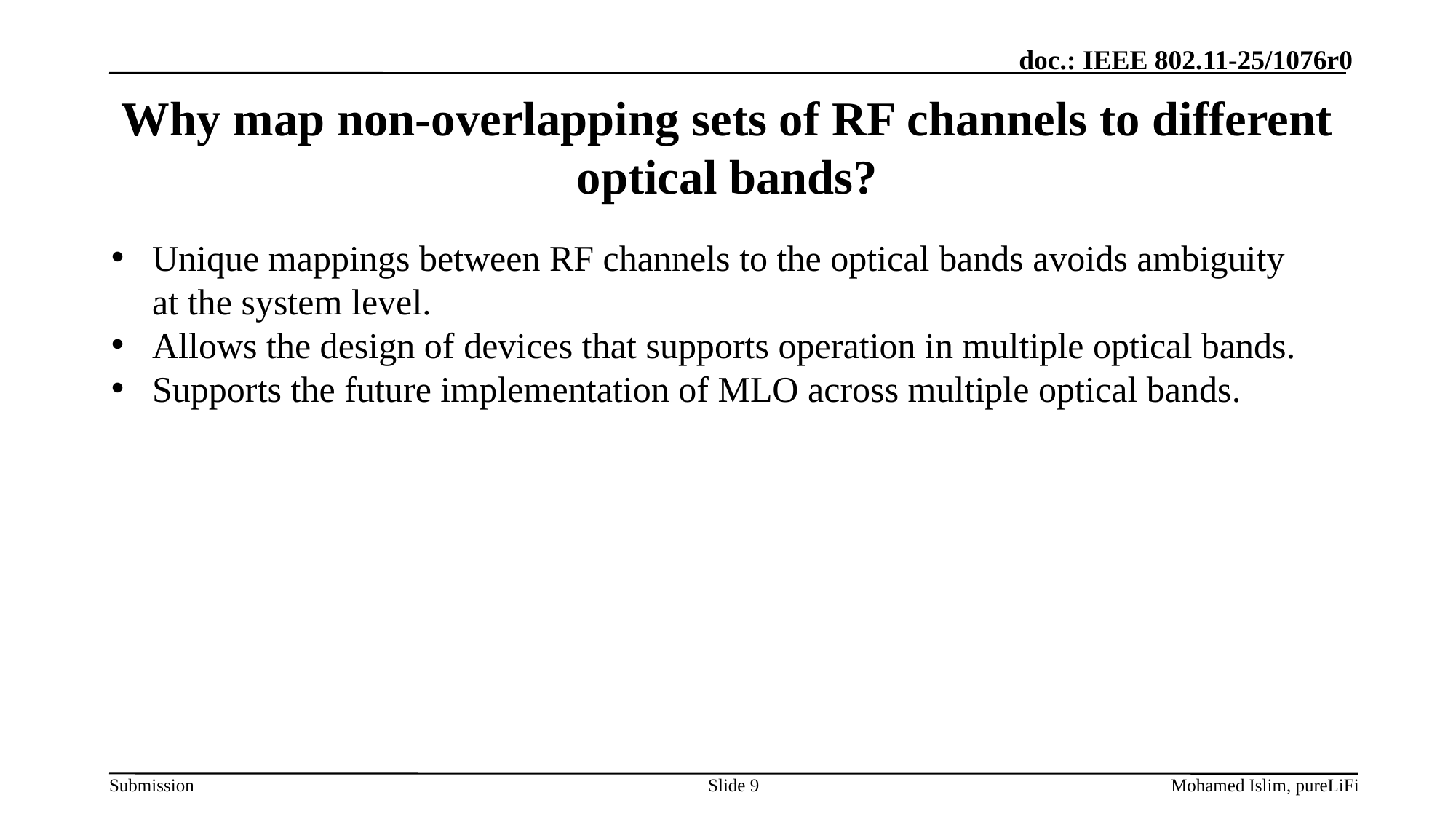

# Why map non-overlapping sets of RF channels to different optical bands?
Unique mappings between RF channels to the optical bands avoids ambiguity at the system level.
Allows the design of devices that supports operation in multiple optical bands.
Supports the future implementation of MLO across multiple optical bands.
Slide 9
Mohamed Islim, pureLiFi